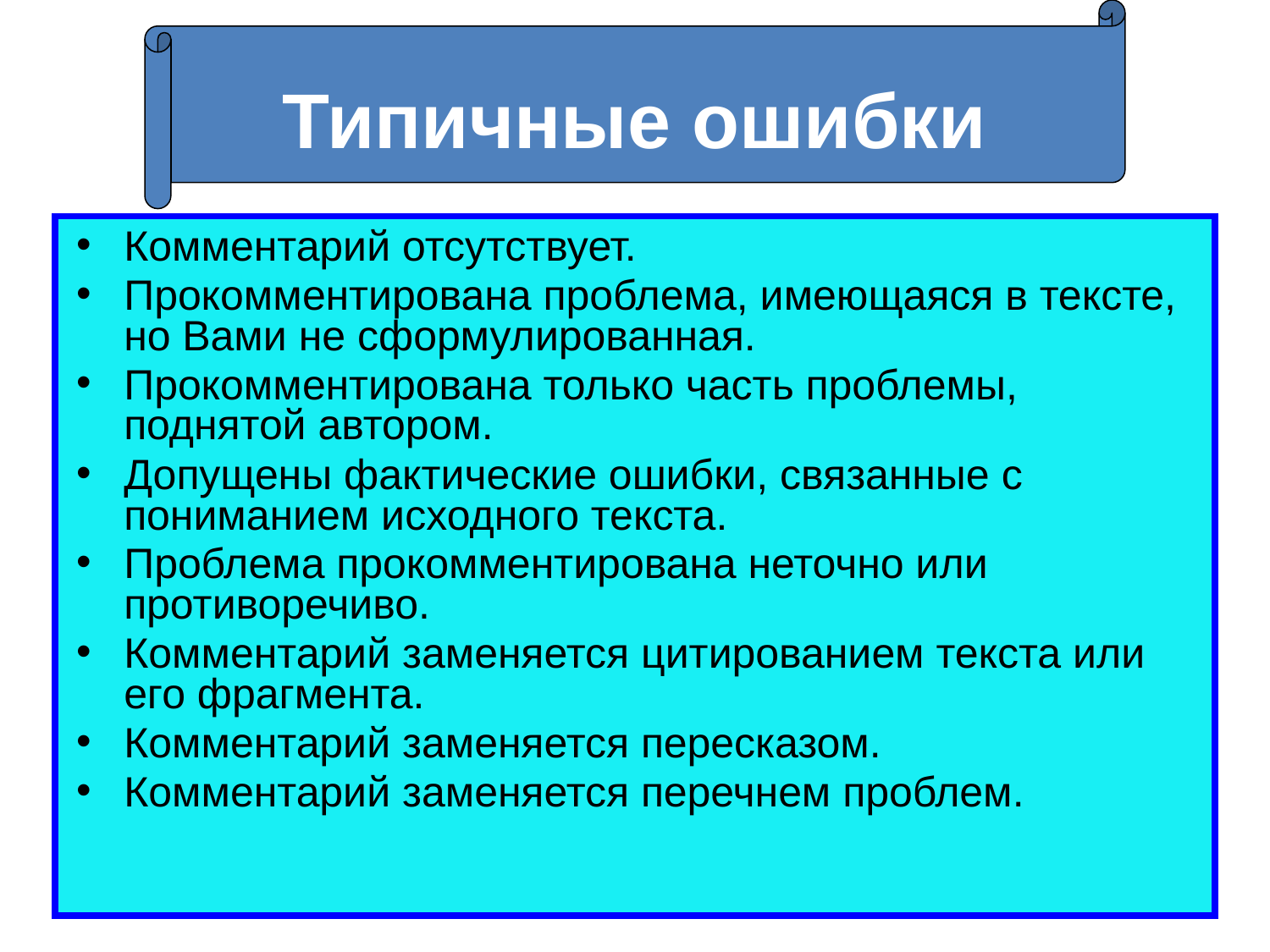

# Типичные ошибки

Комментарий отсутствует.
Прокомментирована проблема, имеющаяся в тексте, но Вами не сформулированная.
Прокомментирована только часть проблемы, поднятой автором.
Допущены фактические ошибки, связанные с пониманием исходного текста.
Проблема прокомментирована неточно или противоречиво.
Комментарий заменяется цитированием текста или его фрагмента.
Комментарий заменяется пересказом.
Комментарий заменяется перечнем проблем.